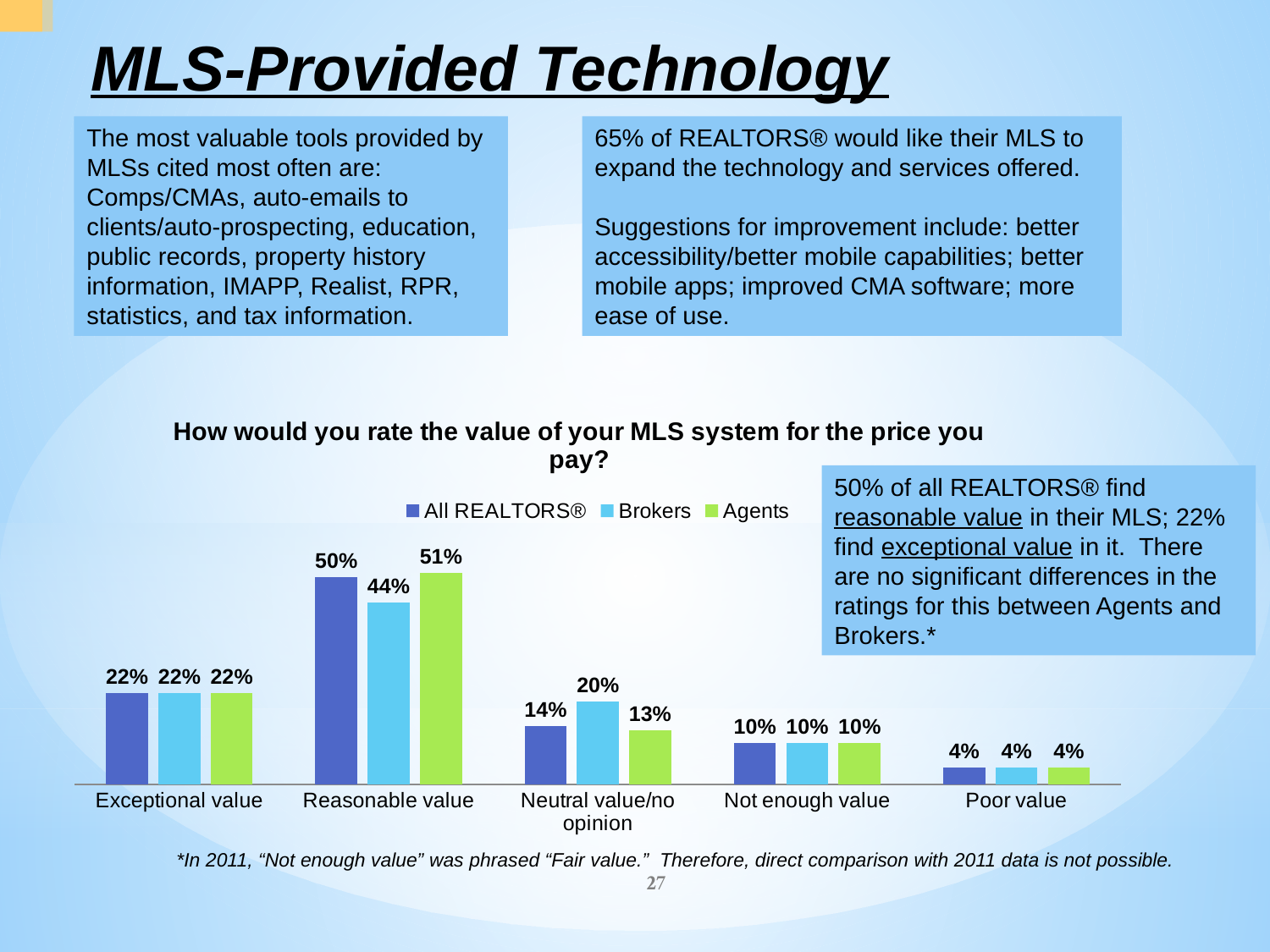

# MLS-Provided Technology
The most valuable tools provided by MLSs cited most often are: Comps/CMAs, auto-emails to clients/auto-prospecting, education, public records, property history information, IMAPP, Realist, RPR, statistics, and tax information.
65% of REALTORS® would like their MLS to expand the technology and services offered.

Suggestions for improvement include: better accessibility/better mobile capabilities; better mobile apps; improved CMA software; more ease of use.

### Chart: How would you rate the value of your MLS system for the price you pay?

| Category | All REALTORS® | Brokers | Agents |
|---|---|---|---|
| Exceptional value | 0.22 | 0.22 | 0.22 |
| Reasonable value | 0.5 | 0.44 | 0.51 |
| Neutral value/no opinion | 0.14 | 0.2 | 0.13 |
| Not enough value | 0.1 | 0.1 | 0.1 |
| Poor value | 0.04 | 0.04 | 0.04 |
50% of all REALTORS® find reasonable value in their MLS; 22% find exceptional value in it.  There are no significant differences in the ratings for this between Agents and Brokers.*
*In 2011, “Not enough value” was phrased “Fair value.”  Therefore, direct comparison with 2011 data is not possible.
27